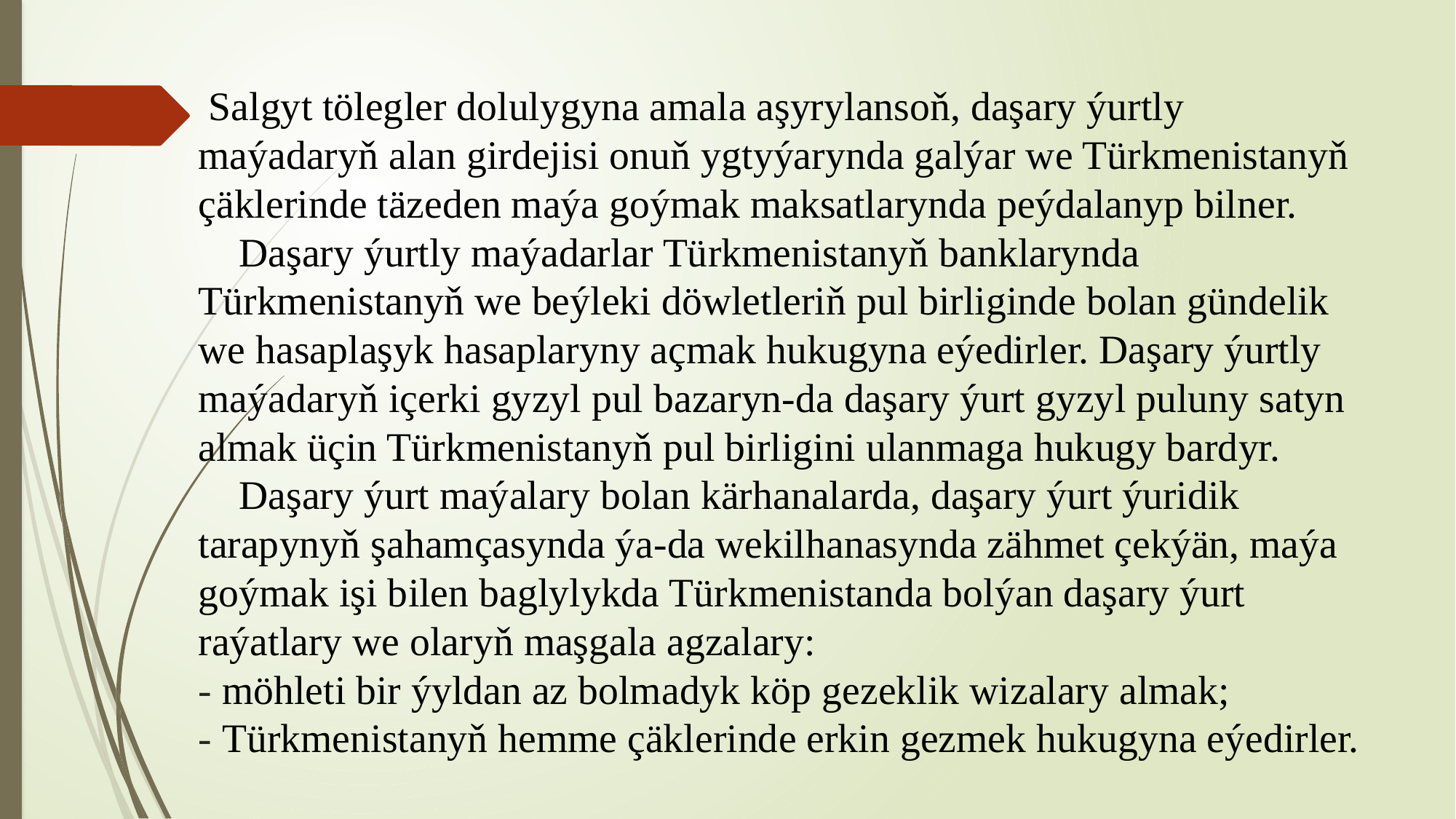

# Salgyt tölegler dolulygyna amala aşyrylansoň, daşary ýurtly maýadaryň alan girdejisi onuň ygtyýarynda galýar we Türkmenistanyň çäklerinde täzeden maýa goýmak maksatlarynda peýdalanyp bilner. Daşary ýurtly maýadarlar Türkmenistanyň banklarynda Türkmenistanyň we beýleki döwletleriň pul birliginde bolan gündelik we hasaplaşyk hasaplaryny açmak hukugyna eýedirler. Daşary ýurtly maýadaryň içerki gyzyl pul bazaryn-da daşary ýurt gyzyl puluny satyn almak üçin Türkmenistanyň pul birligini ulanmaga hukugy bardyr. Daşary ýurt maýalary bolan kärhanalarda, daşary ýurt ýuridik tarapynyň şahamçasynda ýa-da wekilhanasynda zähmet çekýän, maýa goýmak işi bilen baglylykda Türkmenistanda bolýan daşary ýurt raýatlary we olaryň maşgala agzalary: - möhleti bir ýyldan az bolmadyk köp gezeklik wizalary almak; - Türkmenistanyň hemme çäklerinde erkin gezmek hukugyna eýedirler.